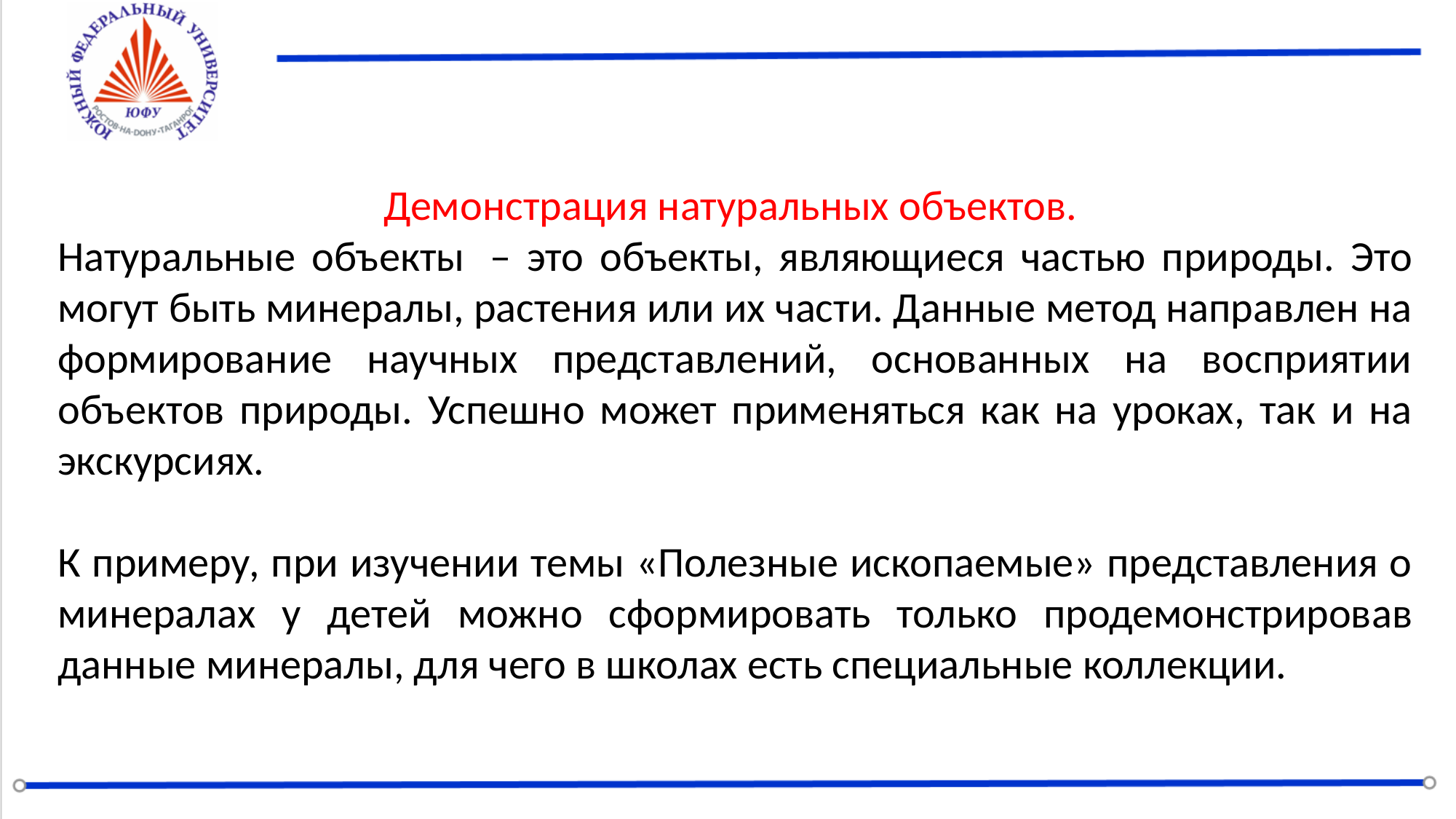

Демонстрация натуральных объектов.
Натуральные объекты  – это объекты, являющиеся частью природы. Это могут быть минералы, растения или их части. Данные метод направлен на формирование научных представлений, основанных на восприятии объектов природы. Успешно может применяться как на уроках, так и на экскурсиях.

К примеру, при изучении темы «Полезные ископаемые» представления о минералах у детей можно сформировать только продемонстрировав данные минералы, для чего в школах есть специальные коллекции.